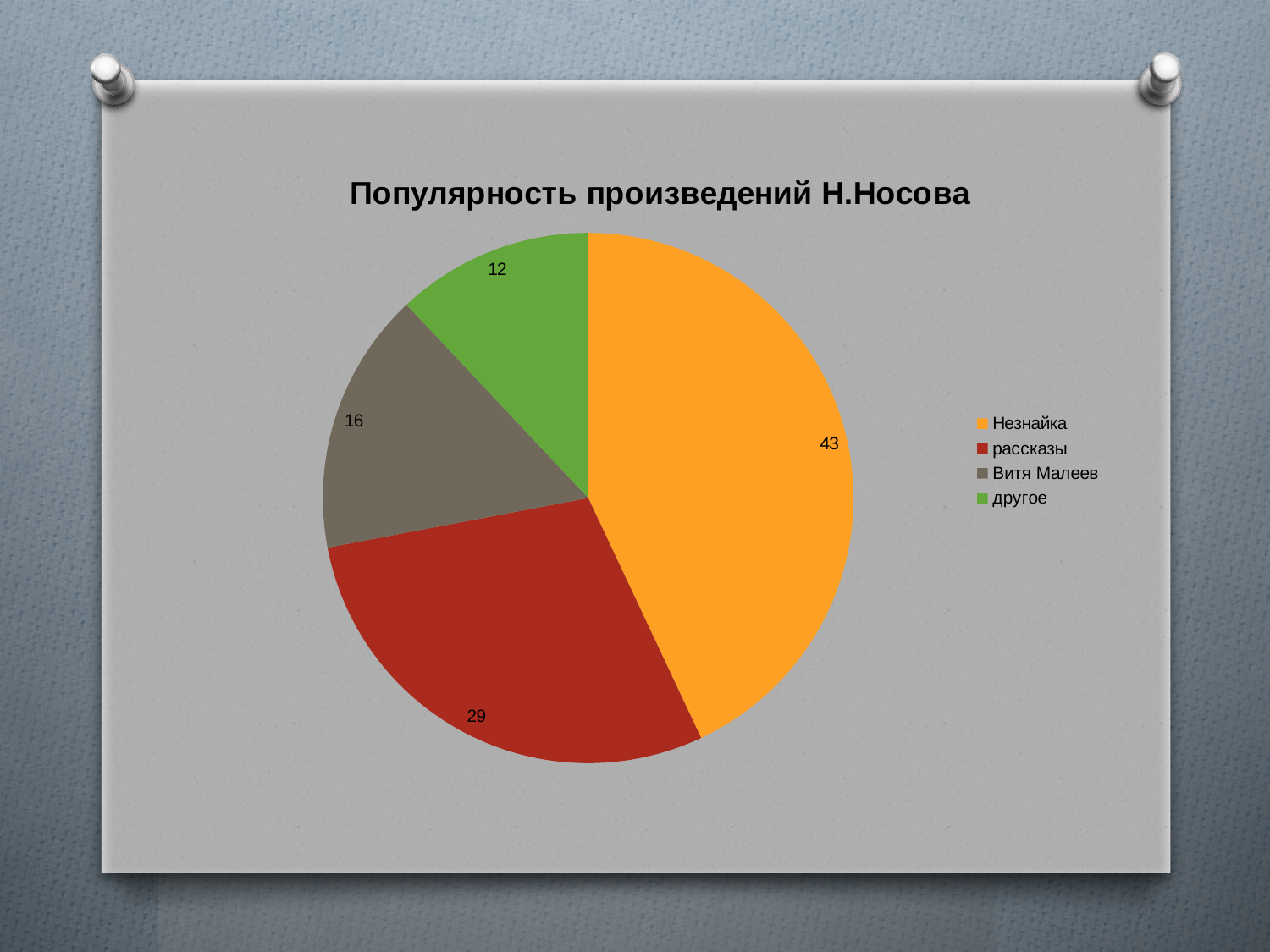

### Chart:

| Category | Популярность произведений Н.Носова |
|---|---|
| Незнайка | 43.0 |
| рассказы | 29.0 |
| Витя Малеев | 16.0 |
| другое | 12.0 |